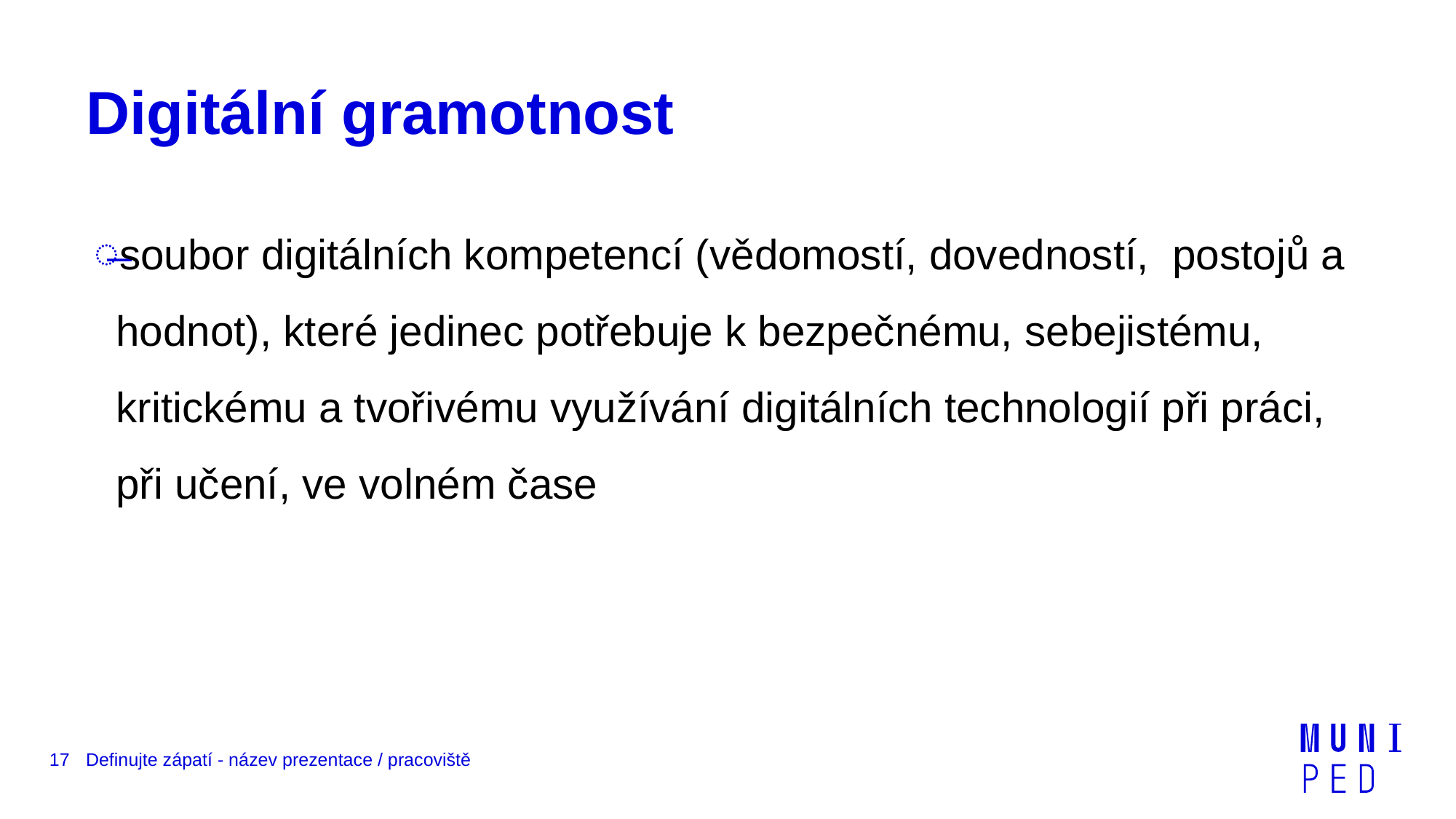

# Digitální gramotnost
soubor digitálních kompetencí (vědomostí, dovedností,  postojů a hodnot), které jedinec potřebuje k bezpečnému, sebejistému, kritickému a tvořivému využívání digitálních technologií při práci, při učení, ve volném čase

17
Definujte zápatí - název prezentace / pracoviště